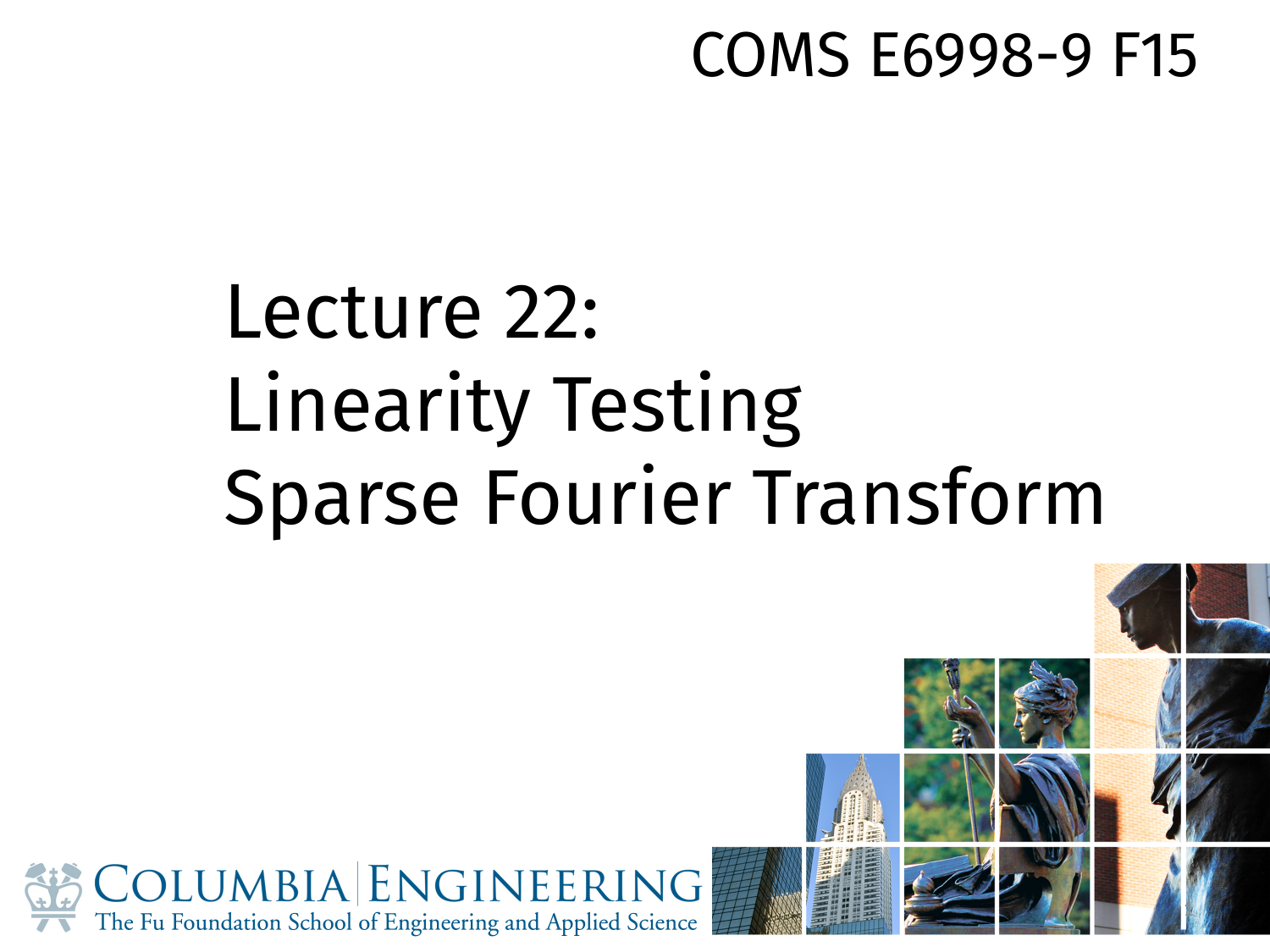

COMS E6998-9 F15
# Lecture 22: Linearity Testing Sparse Fourier Transform
1